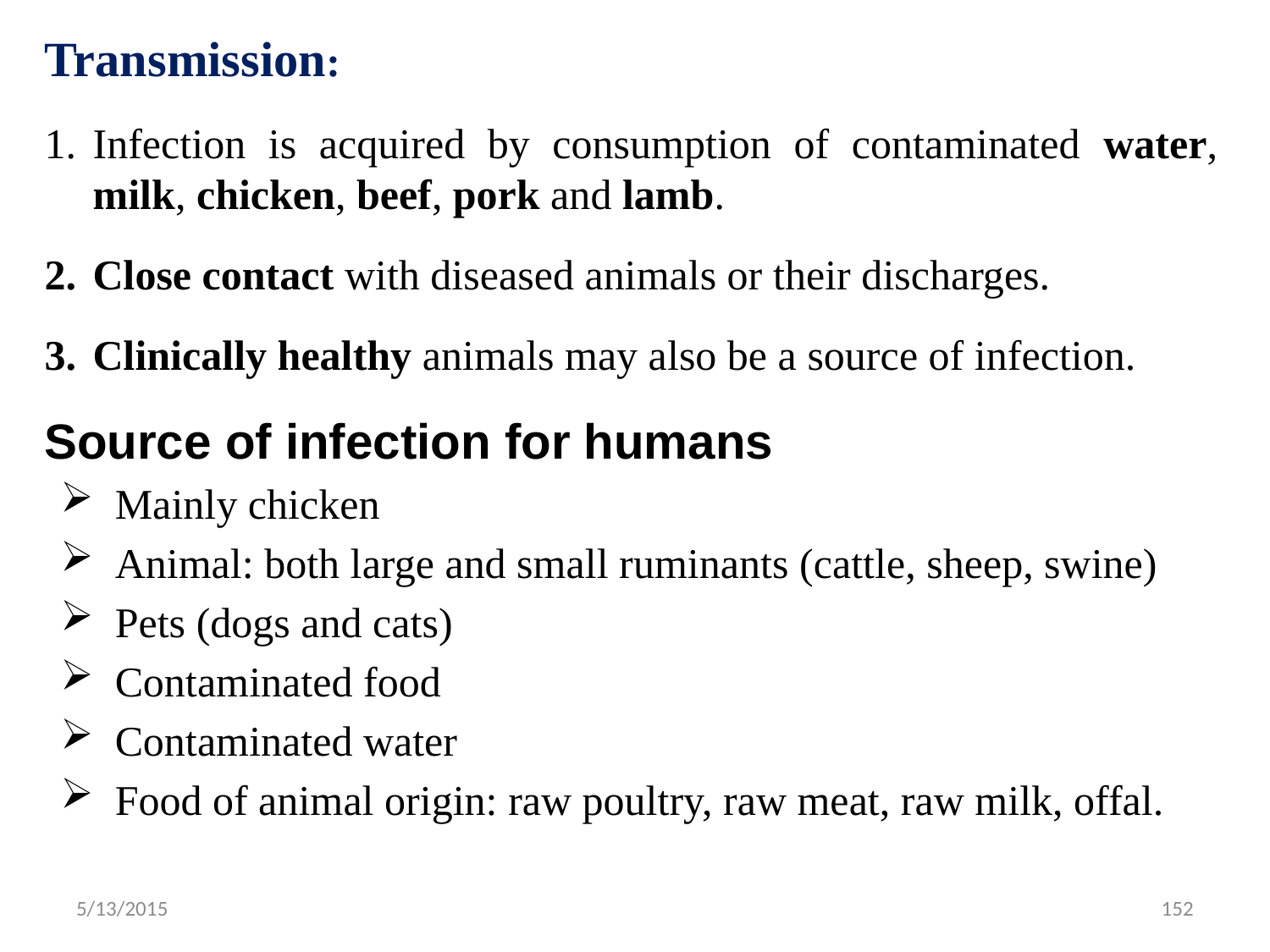

Transmission:
Infection is acquired by consumption of contaminated water, milk, chicken, beef, pork and lamb.
Close contact with diseased animals or their discharges.
Clinically healthy animals may also be a source of infection.
Source of infection for humans
Mainly chicken
Animal: both large and small ruminants (cattle, sheep, swine)
Pets (dogs and cats)
Contaminated food
Contaminated water
Food of animal origin: raw poultry, raw meat, raw milk, offal.
5/13/2015

152